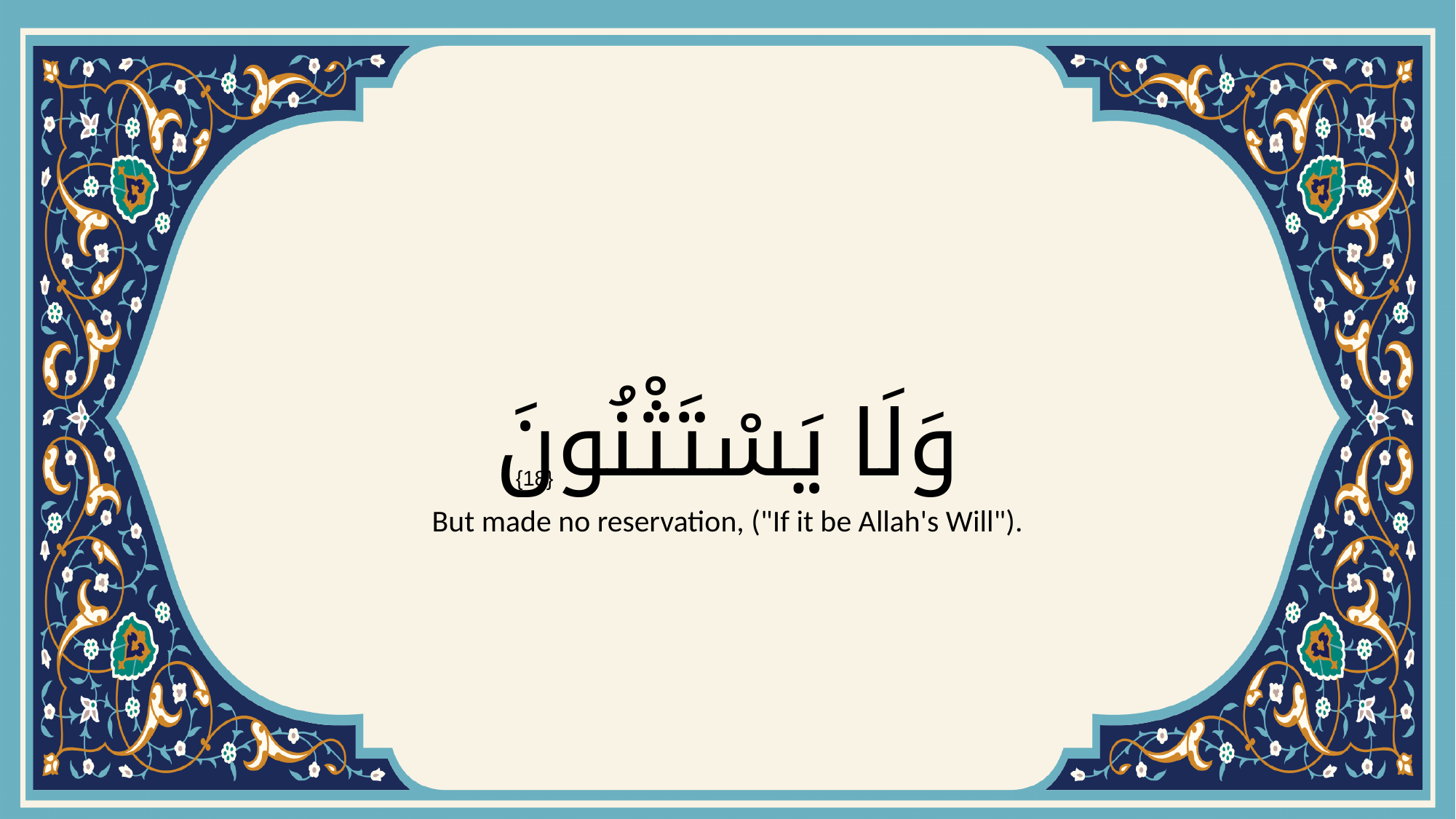

# وَلَا يَسْتَثْنُونَ
{18}
But made no reservation, ("If it be Allah's Will").